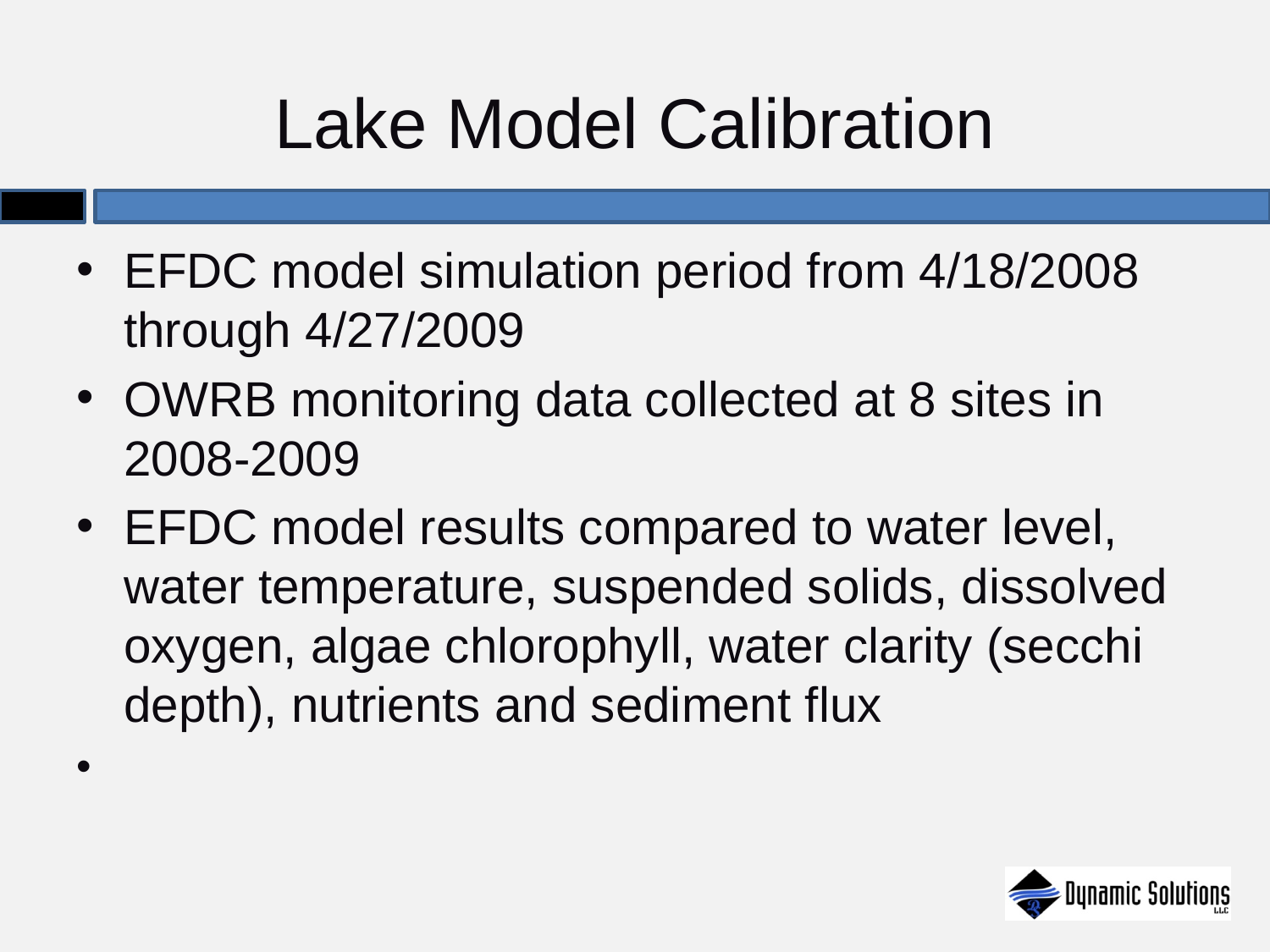

# Lake Model Calibration
EFDC model simulation period from 4/18/2008 through 4/27/2009
OWRB monitoring data collected at 8 sites in 2008-2009
EFDC model results compared to water level, water temperature, suspended solids, dissolved oxygen, algae chlorophyll, water clarity (secchi depth), nutrients and sediment flux